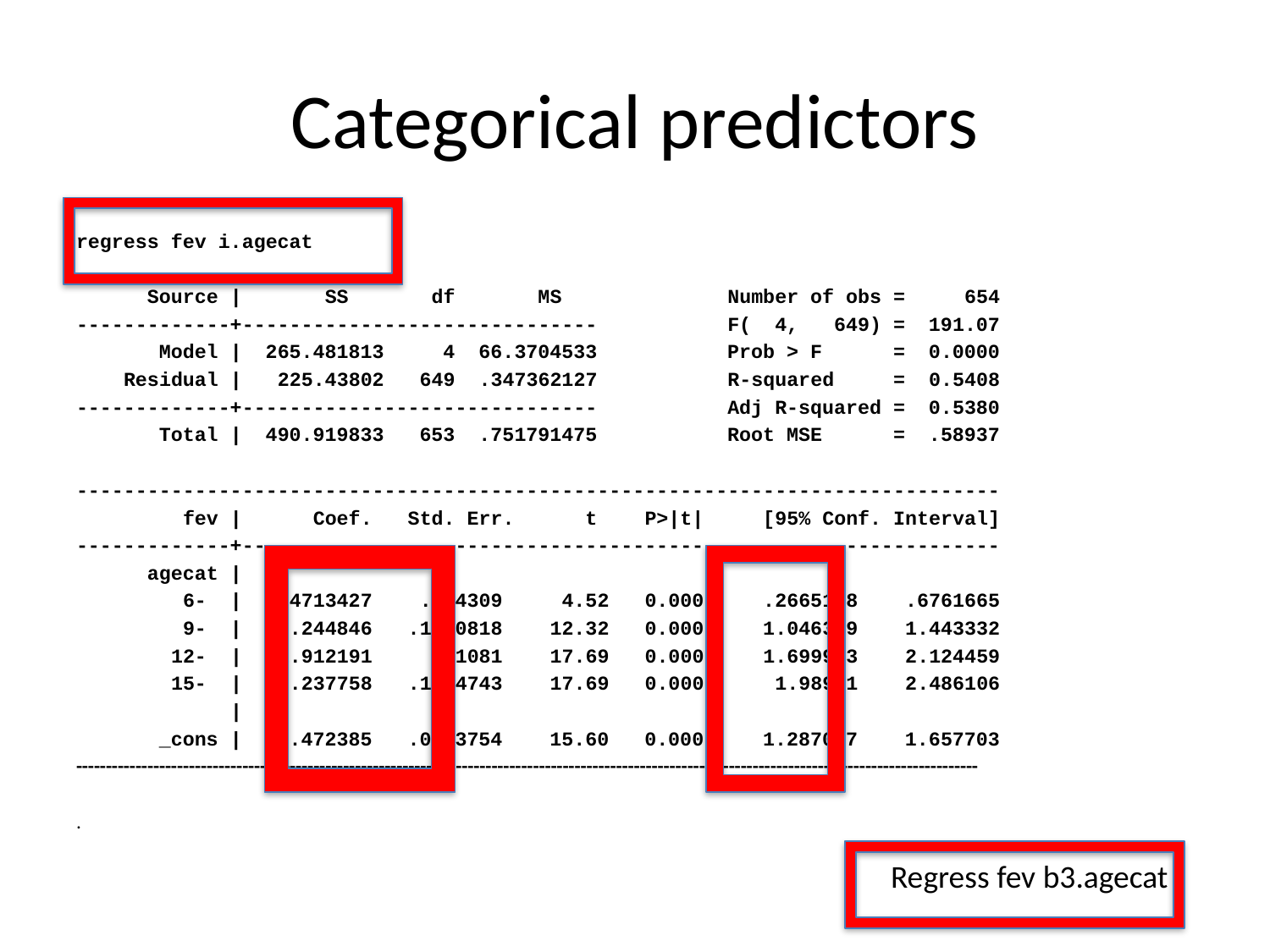

# Categorical predictors

regress fev i.agecat

      Source |       SS       df       MS              Number of obs =     654
-------------+------------------------------           F(  4,   649) =  191.07
       Model |  265.481813     4  66.3704533           Prob > F      =  0.0000
    Residual |   225.43802   649  .347362127           R-squared     =  0.5408
-------------+------------------------------           Adj R-squared =  0.5380
       Total |  490.919833   653  .751791475           Root MSE      =  .58937

------------------------------------------------------------------------------
         fev |      Coef.   Std. Err.      t    P>|t|     [95% Conf. Interval]
-------------+----------------------------------------------------------------
      agecat |
         6-  |   .4713427    .104309     4.52   0.000     .2665188    .6761665
         9-  |   1.244846   .1010818    12.32   0.000     1.046359    1.443332
        12-  |   1.912191      .1081    17.69   0.000     1.699923    2.124459
        15-  |   2.237758   .1264743    17.69   0.000      1.98941    2.486106
             |
       _cons |   1.472385   .0943754    15.60   0.000     1.287067    1.657703
--------------------------------------------------------------------------------------------------------------------------------------------------------

.

Regress fev b3.agecat